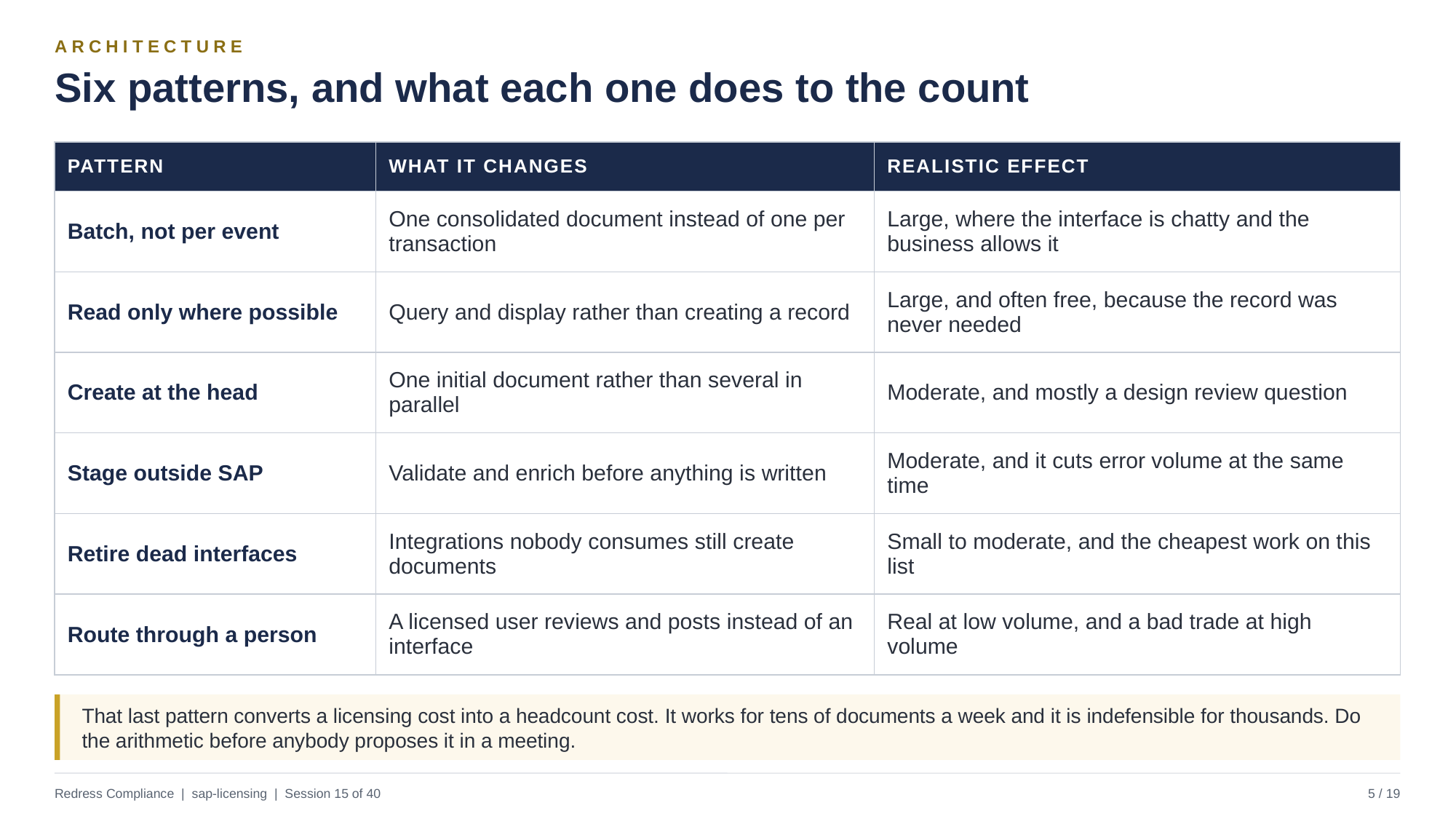

ARCHITECTURE
Six patterns, and what each one does to the count
| PATTERN | WHAT IT CHANGES | REALISTIC EFFECT |
| --- | --- | --- |
| Batch, not per event | One consolidated document instead of one per transaction | Large, where the interface is chatty and the business allows it |
| Read only where possible | Query and display rather than creating a record | Large, and often free, because the record was never needed |
| Create at the head | One initial document rather than several in parallel | Moderate, and mostly a design review question |
| Stage outside SAP | Validate and enrich before anything is written | Moderate, and it cuts error volume at the same time |
| Retire dead interfaces | Integrations nobody consumes still create documents | Small to moderate, and the cheapest work on this list |
| Route through a person | A licensed user reviews and posts instead of an interface | Real at low volume, and a bad trade at high volume |

That last pattern converts a licensing cost into a headcount cost. It works for tens of documents a week and it is indefensible for thousands. Do the arithmetic before anybody proposes it in a meeting.

Redress Compliance  |  sap-licensing  |  Session 15 of 40
5 / 19